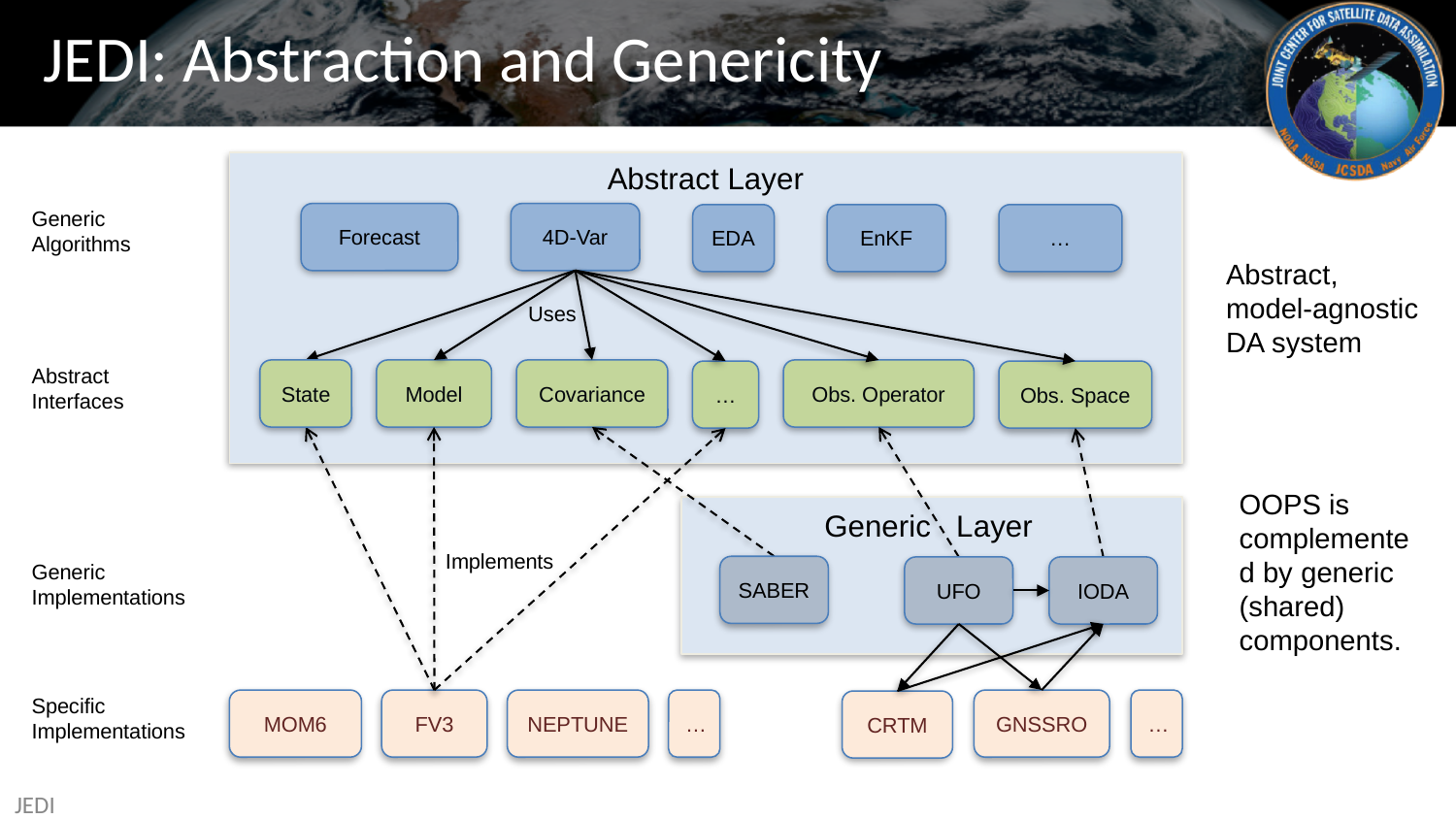

JEDI: Abstraction and Genericity

Abstract Layer
Generic Algorithms
Forecast
4D-Var
EDA
EnKF
…
Abstract, model-agnostic DA system
Uses
Abstract Interfaces
State
Model
Covariance
Obs. Operator
…
Obs. Space
OOPS is complemented by generic (shared) components.

Generic   Layer
Implements
Generic Implementations
SABER
UFO
IODA
Specific Implementations
MOM6
FV3
NEPTUNE
…
GNSSRO
…
CRTM
JEDI